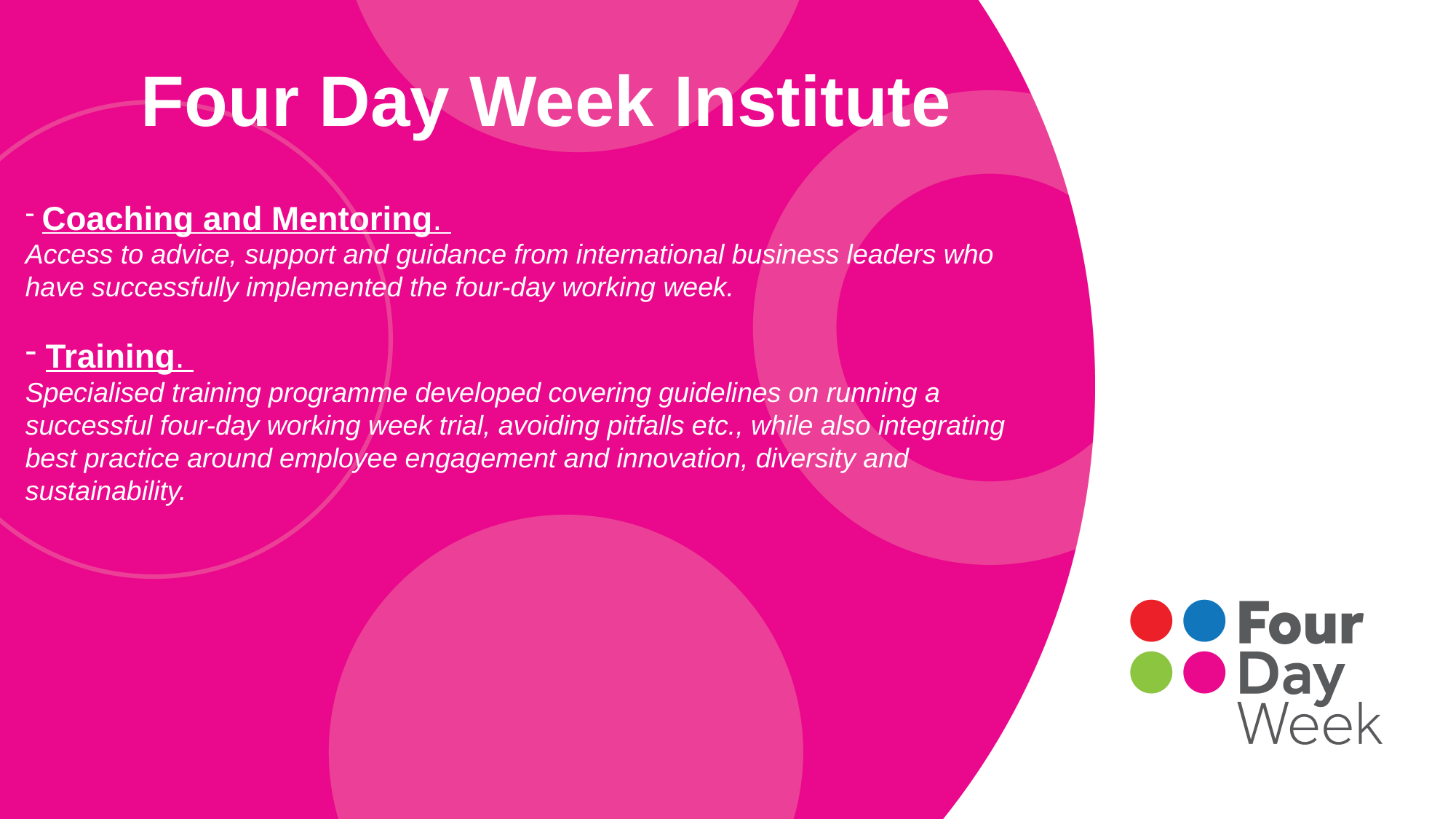

Four Day Week Institute
 Coaching and Mentoring.
Access to advice, support and guidance from international business leaders who have successfully implemented the four-day working week.
 Training.
Specialised training programme developed covering guidelines on running a successful four-day working week trial, avoiding pitfalls etc., while also integrating best practice around employee engagement and innovation, diversity and sustainability.